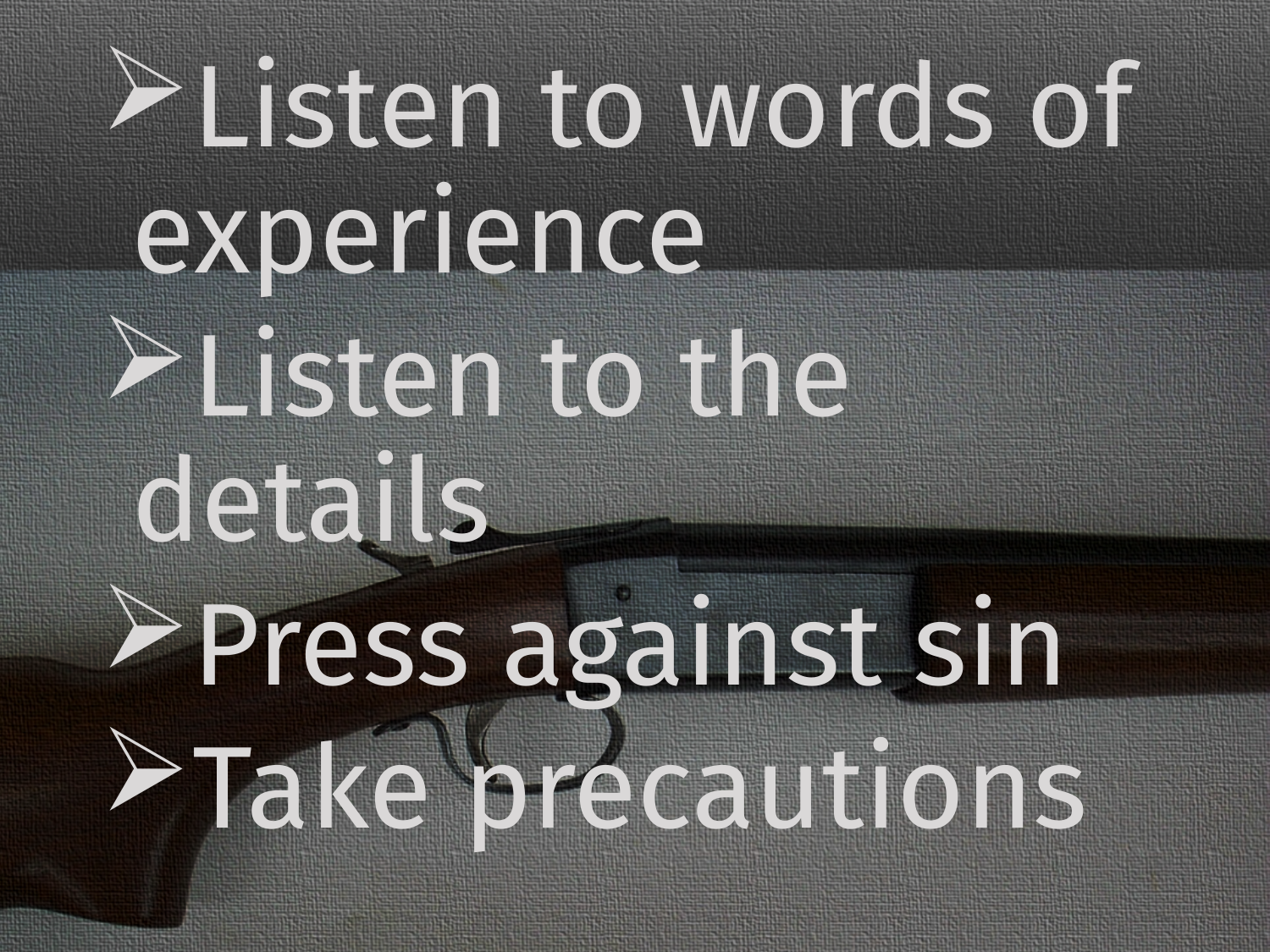

Listen to words of experience
Listen to the details
Press against sin
Take precautions